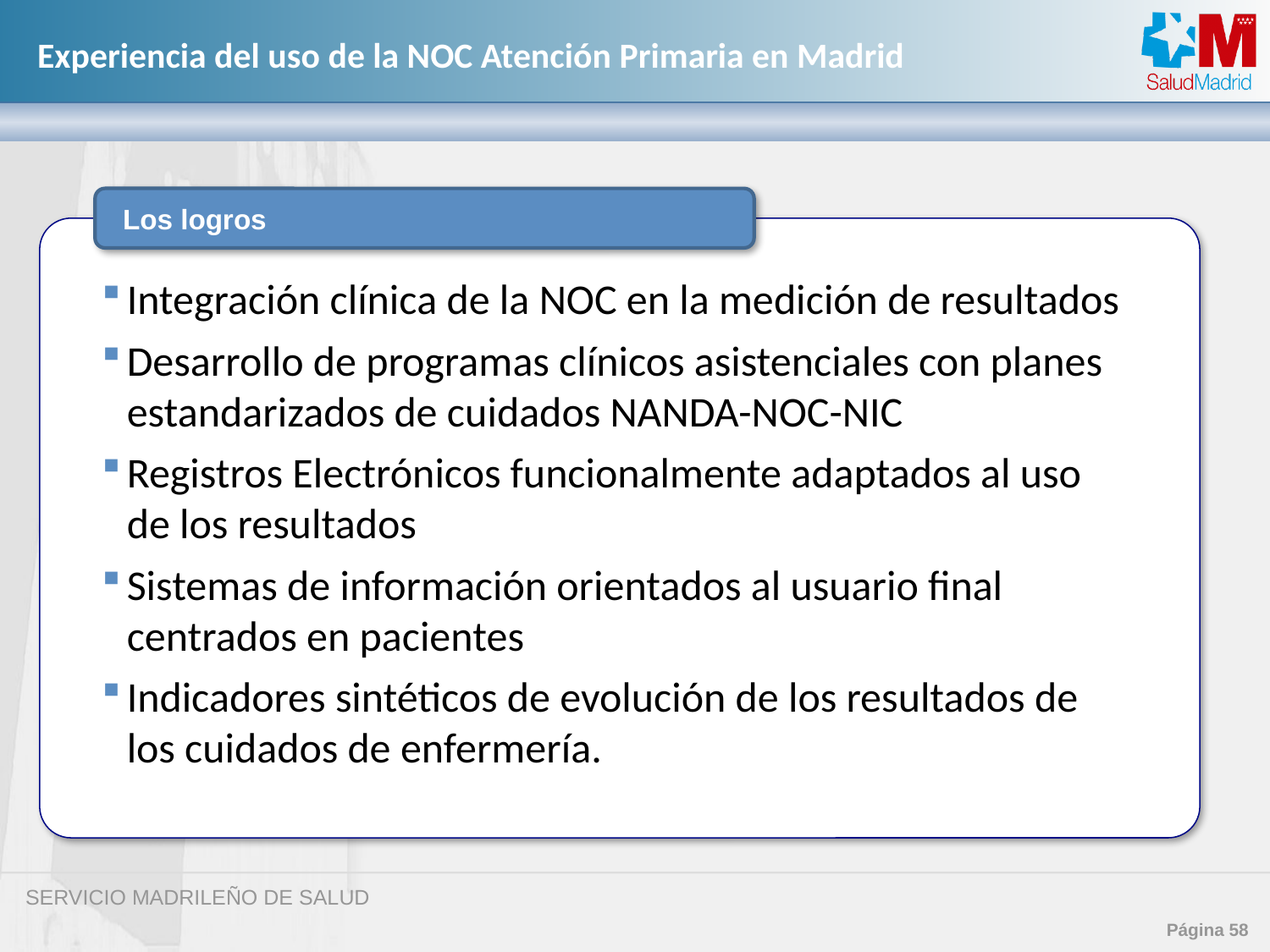

Los logros

Integración clínica de la NOC en la medición de resultados
Desarrollo de programas clínicos asistenciales con planes estandarizados de cuidados NANDA-NOC-NIC
Registros Electrónicos funcionalmente adaptados al uso de los resultados
Sistemas de información orientados al usuario final centrados en pacientes
Indicadores sintéticos de evolución de los resultados de los cuidados de enfermería.